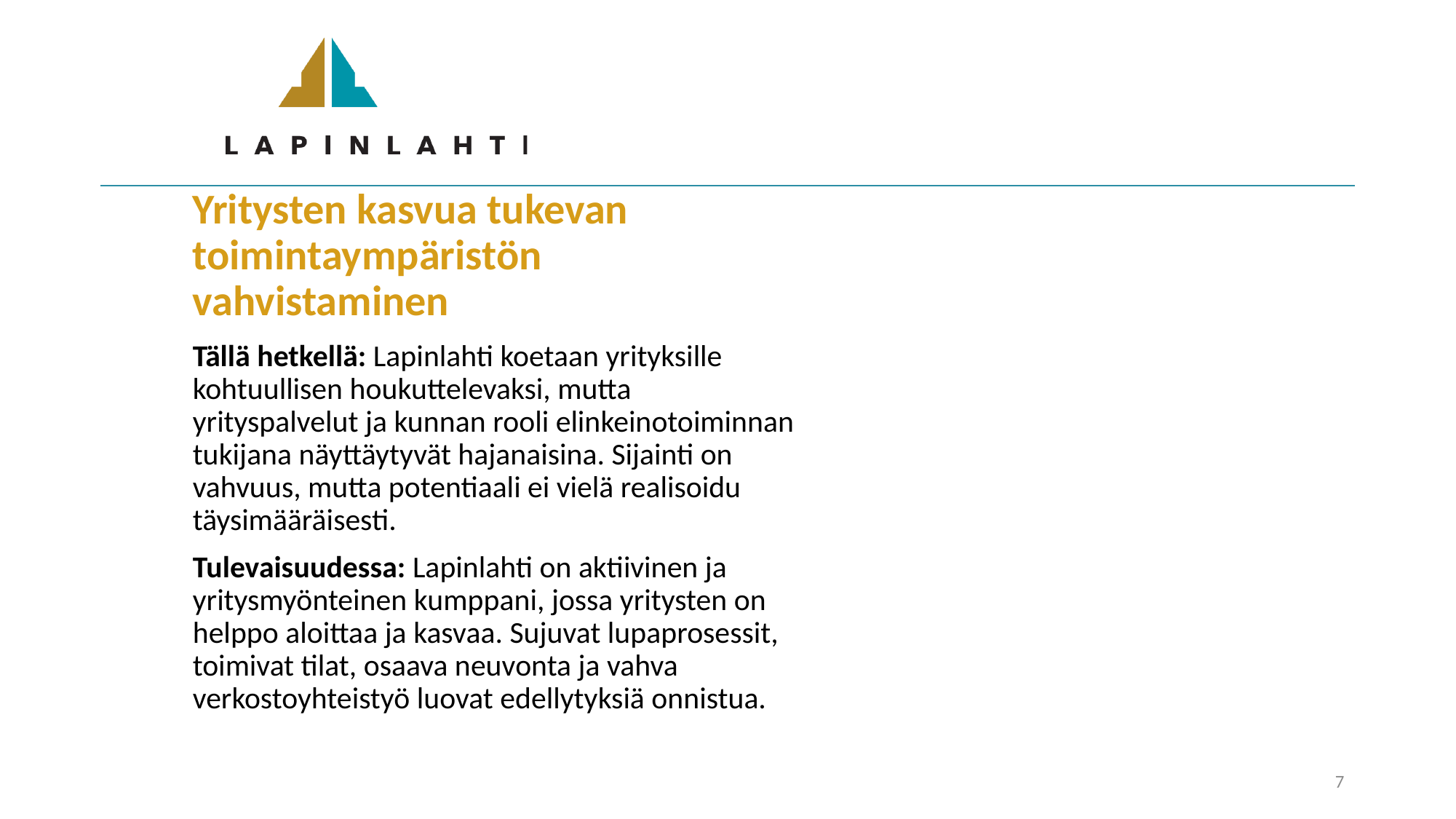

Yritysten kasvua tukevan toimintaympäristön vahvistaminen
Tällä hetkellä: Lapinlahti koetaan yrityksille kohtuullisen houkuttelevaksi, mutta yrityspalvelut ja kunnan rooli elinkeinotoiminnan tukijana näyttäytyvät hajanaisina. Sijainti on vahvuus, mutta potentiaali ei vielä realisoidu täysimääräisesti.
Tulevaisuudessa: Lapinlahti on aktiivinen ja yritysmyönteinen kumppani, jossa yritysten on helppo aloittaa ja kasvaa. Sujuvat lupaprosessit, toimivat tilat, osaava neuvonta ja vahva verkostoyhteistyö luovat edellytyksiä onnistua.
7